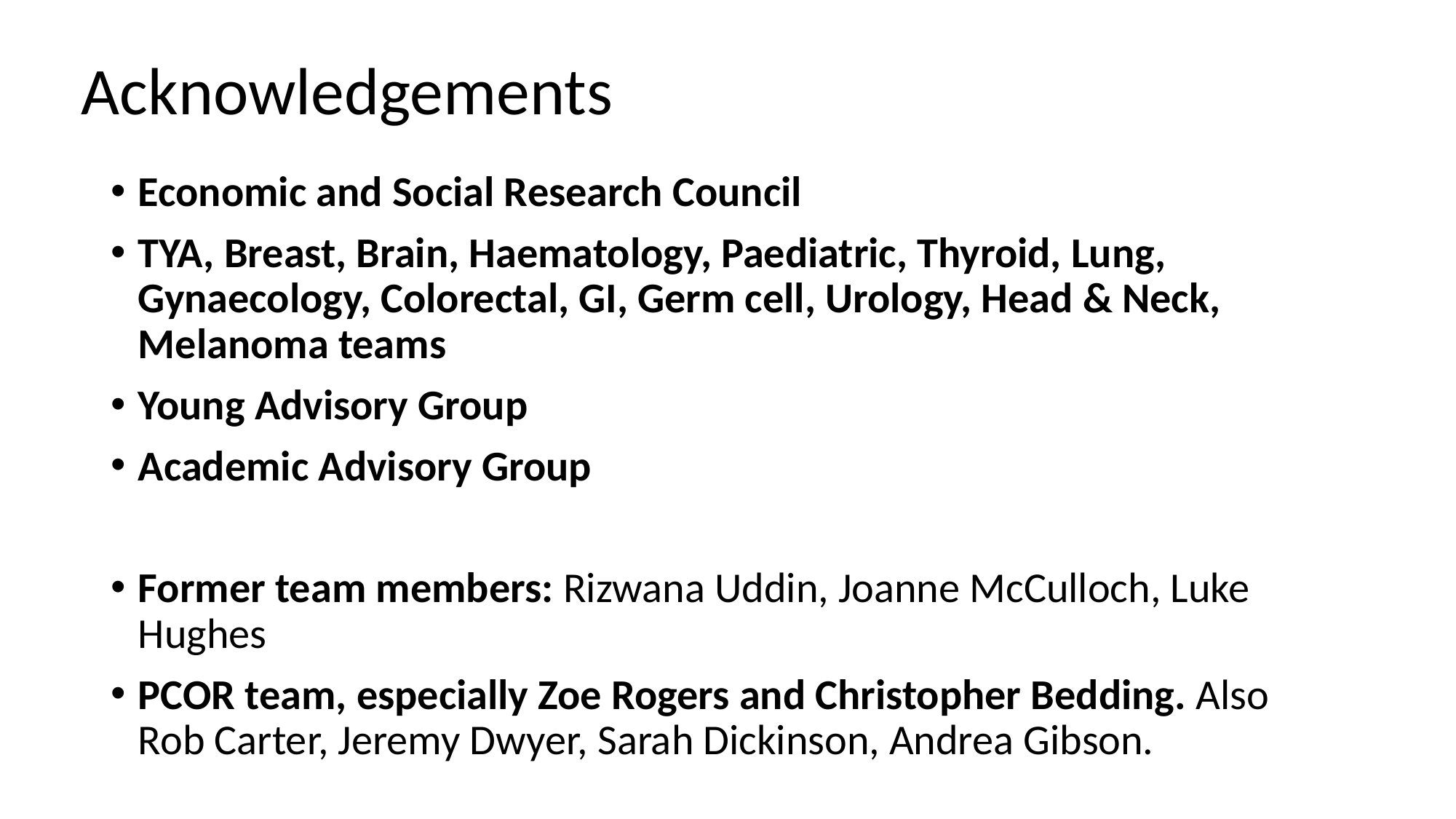

# Acknowledgements
Economic and Social Research Council
TYA, Breast, Brain, Haematology, Paediatric, Thyroid, Lung, Gynaecology, Colorectal, GI, Germ cell, Urology, Head & Neck, Melanoma teams
Young Advisory Group
Academic Advisory Group

Former team members: Rizwana Uddin, Joanne McCulloch, Luke Hughes
PCOR team, especially Zoe Rogers and Christopher Bedding. Also Rob Carter, Jeremy Dwyer, Sarah Dickinson, Andrea Gibson.